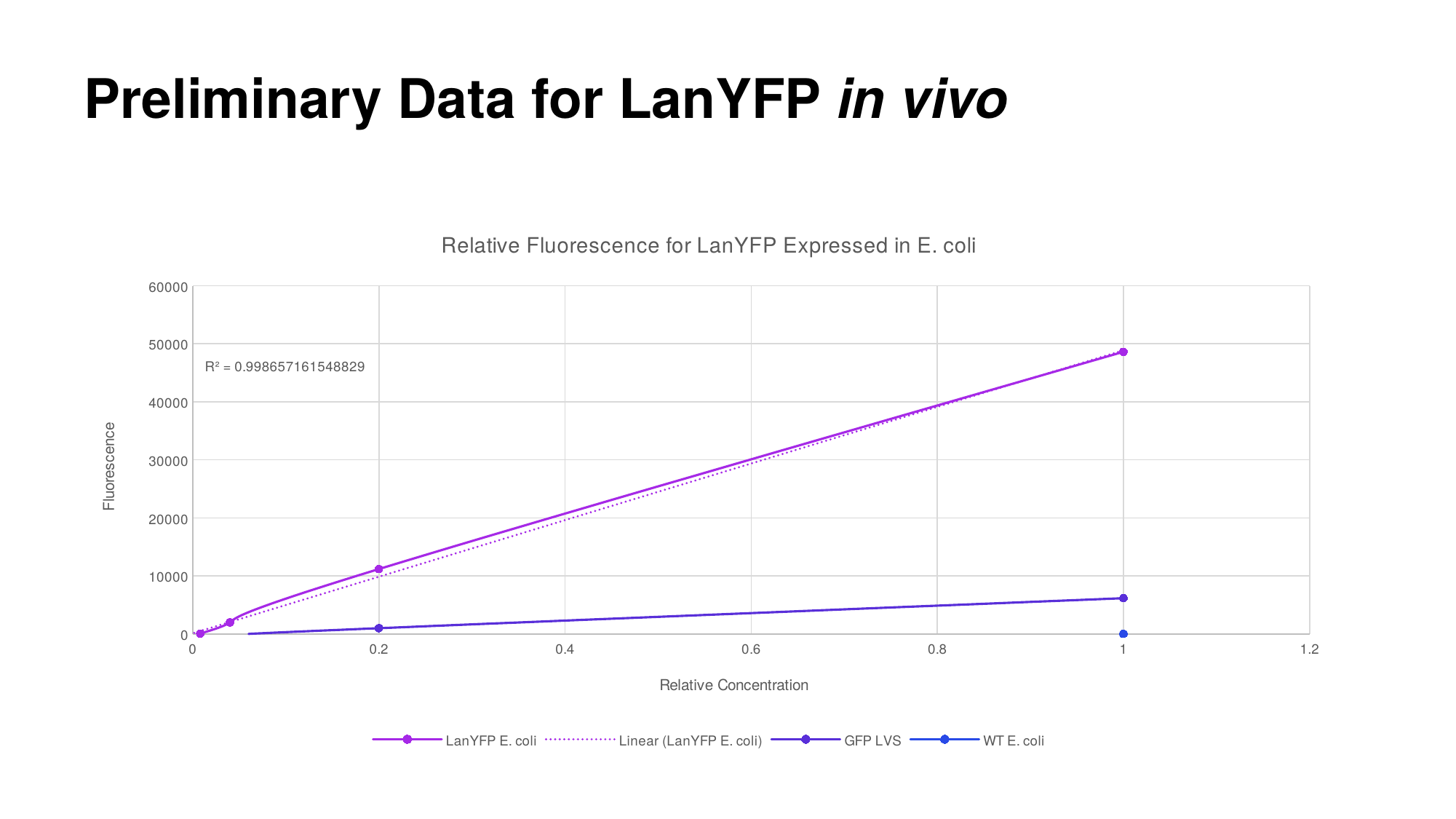

# Preliminary Data for LanYFP in vivo

### Chart: Relative Fluorescence for LanYFP Expressed in E. coli

| Category | LanYFP E. coli | GFP LVS | WT E. coli |
|---|---|---|---|